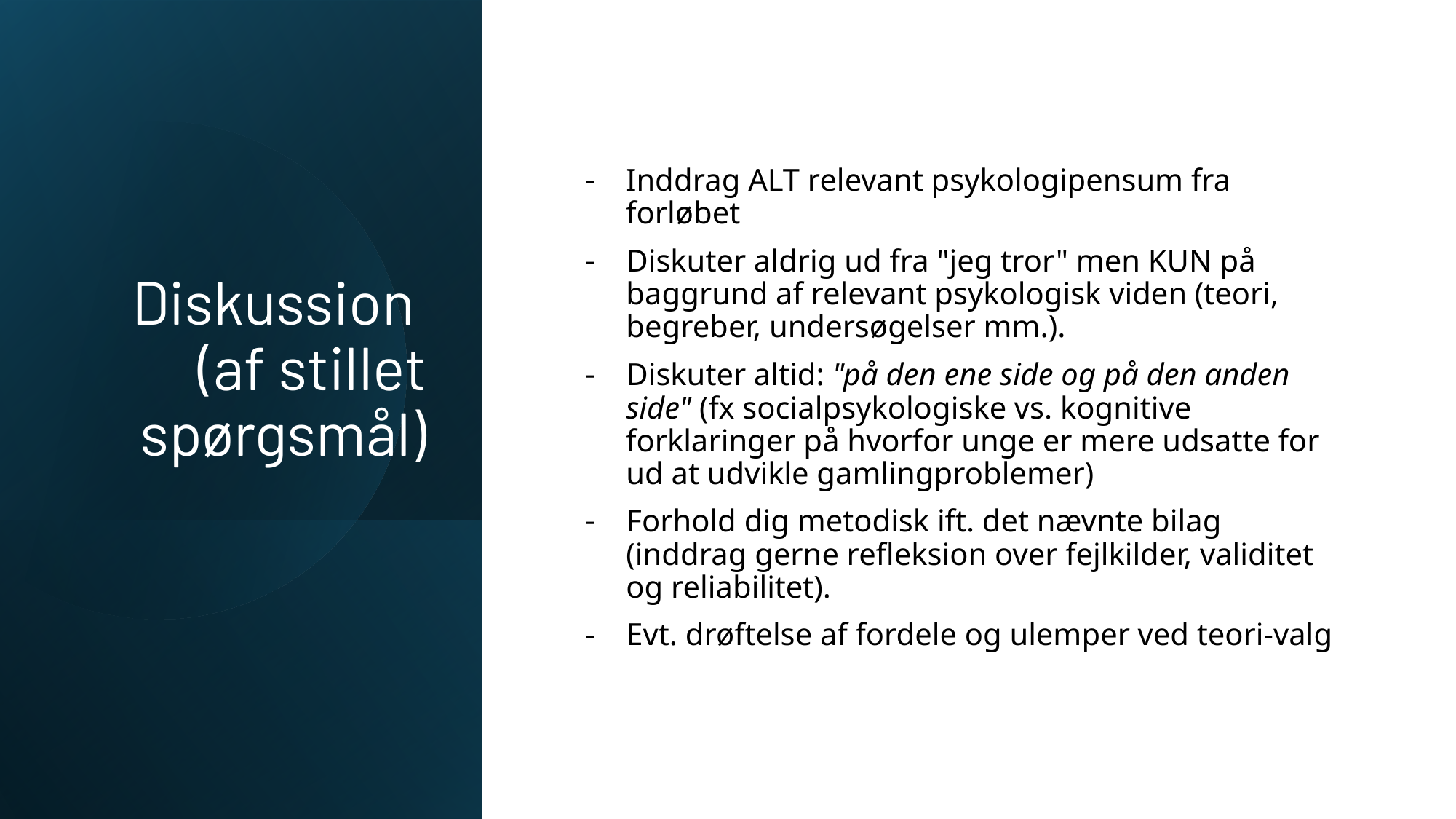

# Diskussion (af stillet spørgsmål)
Inddrag ALT relevant psykologipensum fra forløbet
Diskuter aldrig ud fra "jeg tror" men KUN på baggrund af relevant psykologisk viden (teori, begreber, undersøgelser mm.).
Diskuter altid: "på den ene side og på den anden side" (fx socialpsykologiske vs. kognitive forklaringer på hvorfor unge er mere udsatte for ud at udvikle gamlingproblemer)
Forhold dig metodisk ift. det nævnte bilag (inddrag gerne refleksion over fejlkilder, validitet og reliabilitet).
Evt. drøftelse af fordele og ulemper ved teori-valg